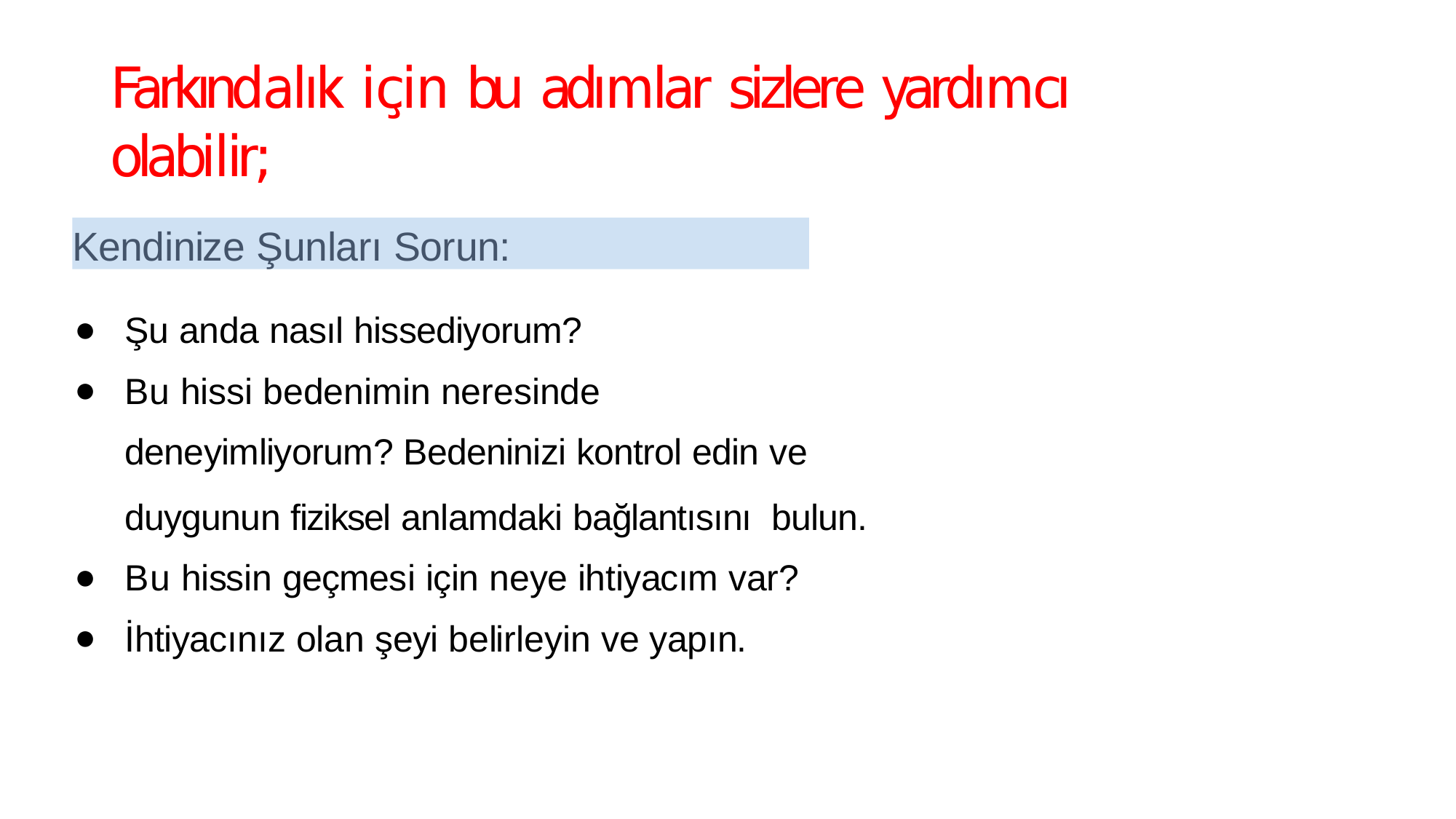

# Farkındalık için bu adımlar sizlere yardımcı olabilir;
Kendinize Şunları Sorun:
Şu anda nasıl hissediyorum?
Bu hissi bedenimin neresinde
deneyimliyorum? Bedeninizi kontrol edin ve
duygunun fiziksel anlamdaki bağlantısını  bulun.
Bu hissin geçmesi için neye ihtiyacım var?
İhtiyacınız olan şeyi belirleyin ve yapın.